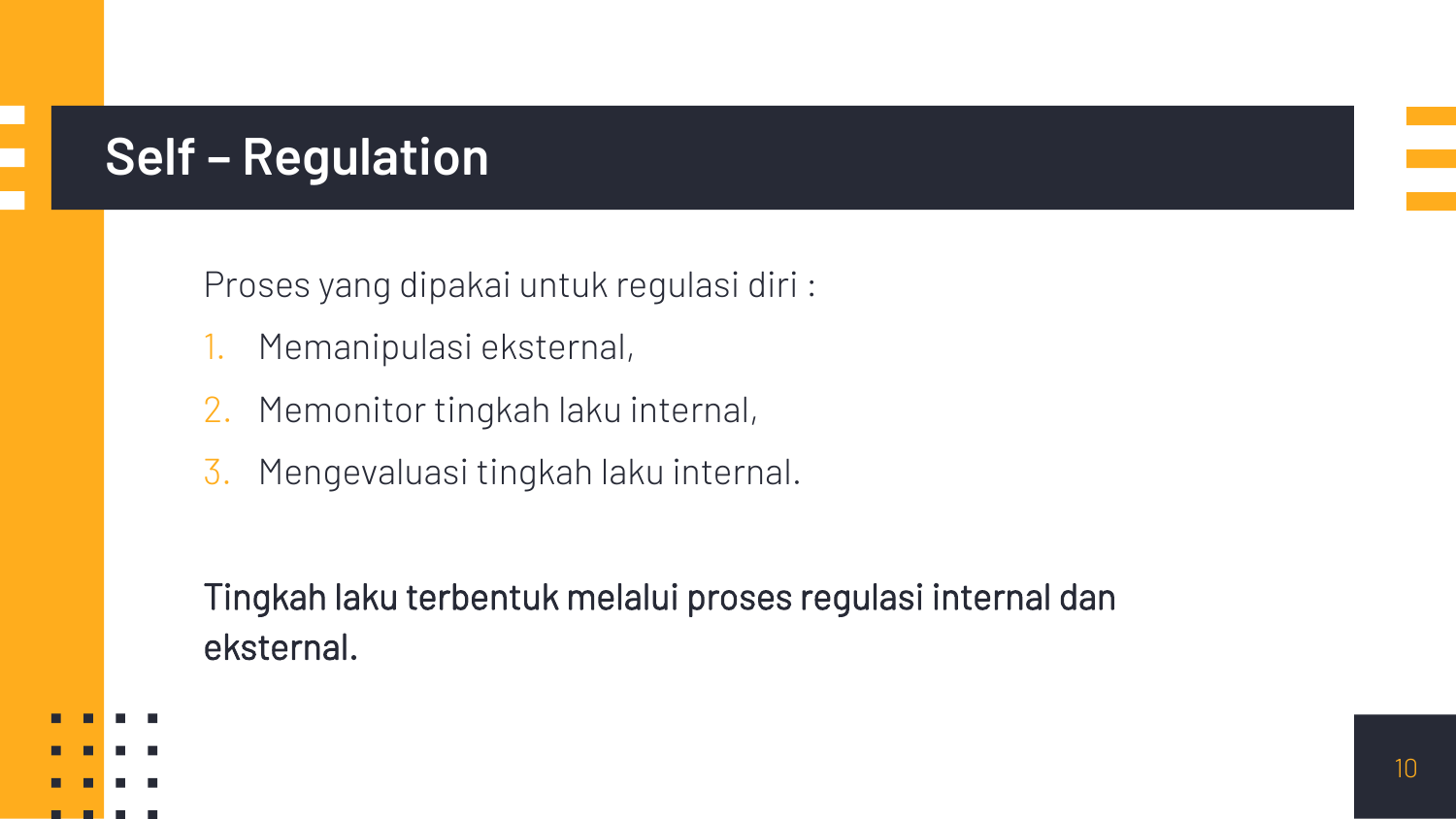

# Self – Regulation
Proses yang dipakai untuk regulasi diri :
Memanipulasi eksternal,
Memonitor tingkah laku internal,
Mengevaluasi tingkah laku internal.

Tingkah laku terbentuk melalui proses regulasi internal dan eksternal.
10